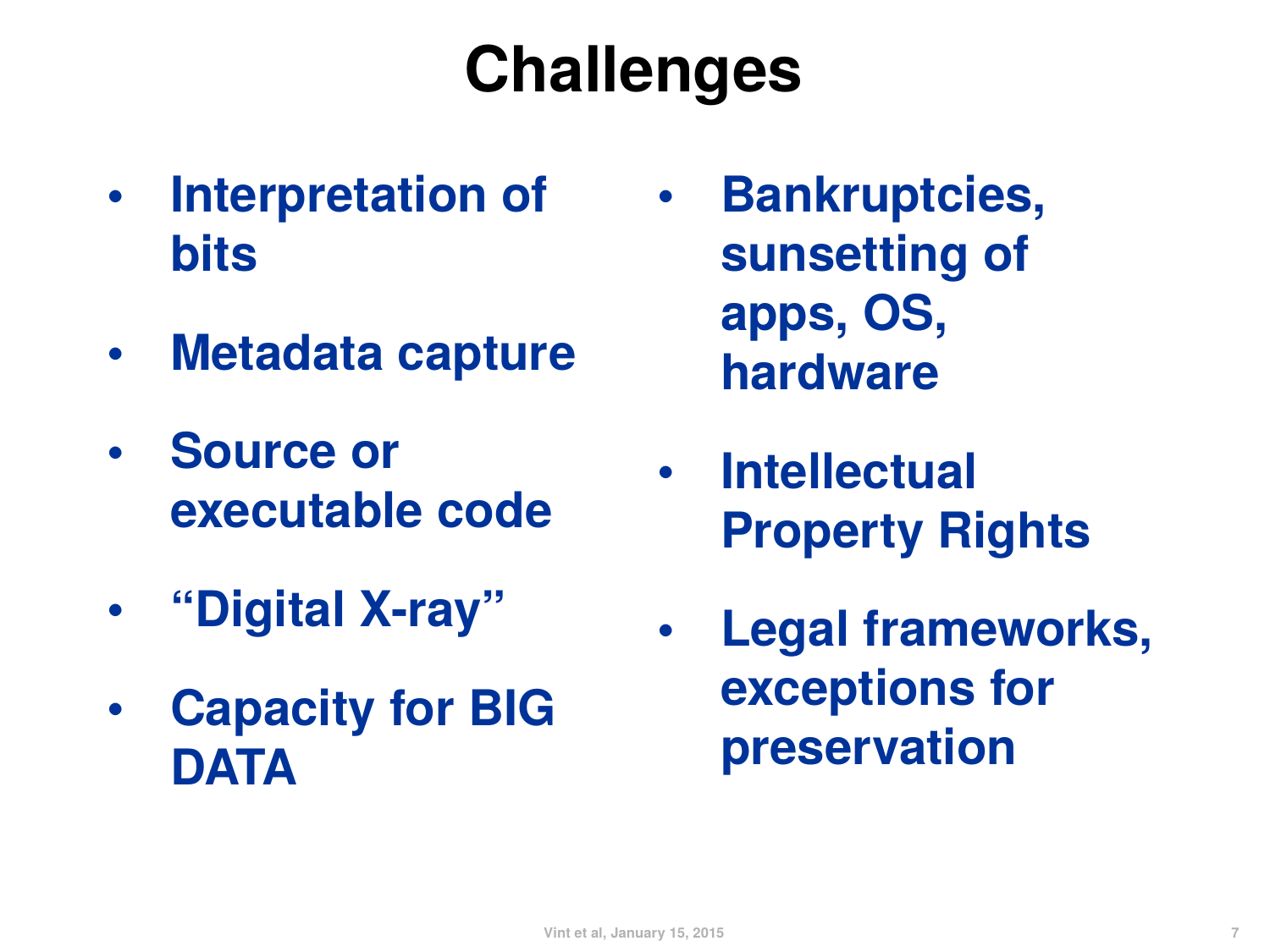

# Challenges
Interpretation of bits
Metadata capture
Source or executable code
“Digital X-ray”
Capacity for BIG DATA

Bankruptcies, sunsetting of apps, OS, hardware
Intellectual Property Rights
Legal frameworks, exceptions for preservation

7